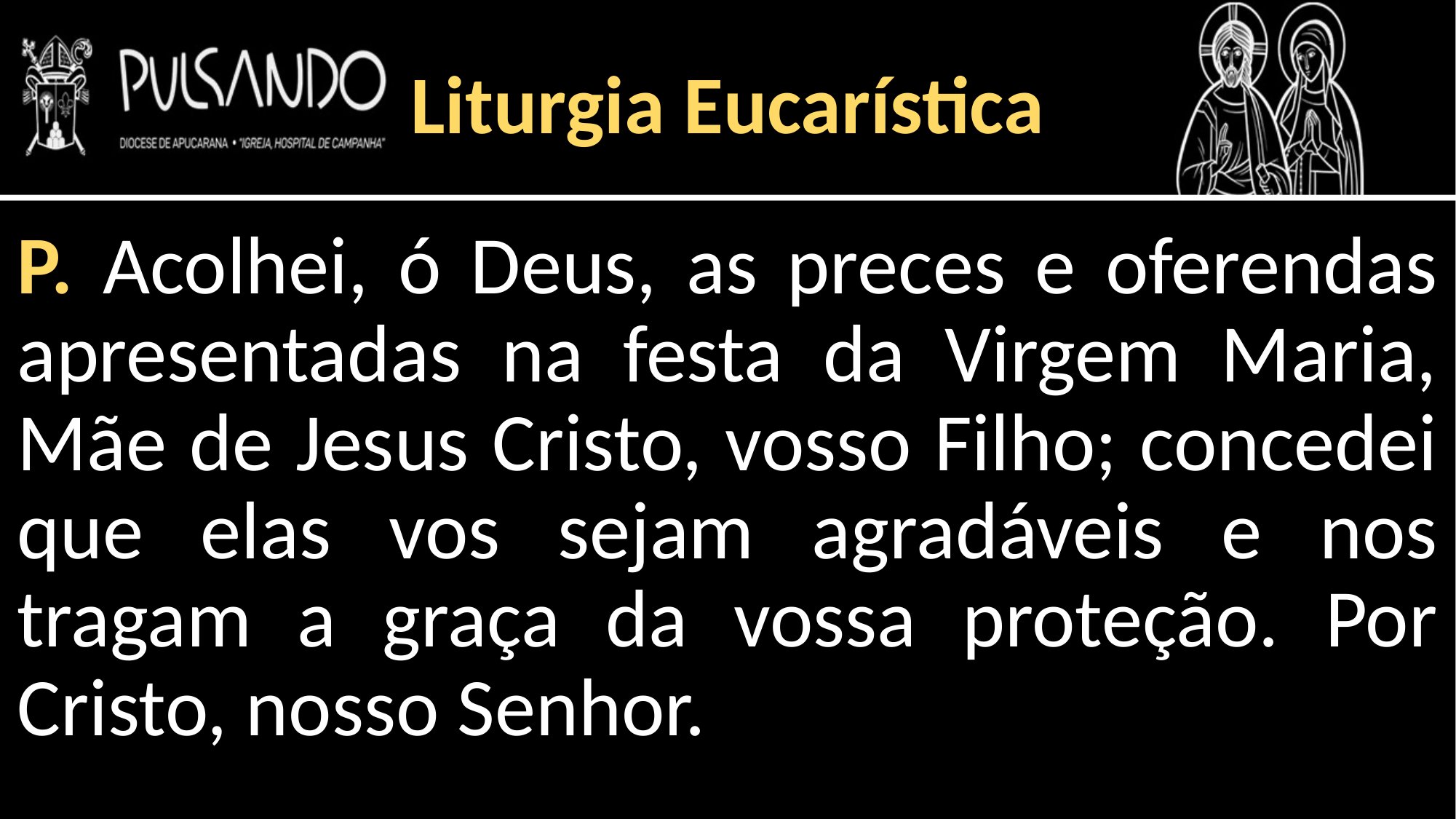

Liturgia Eucarística
P. Acolhei, ó Deus, as preces e oferendas apresentadas na festa da Virgem Maria, Mãe de Jesus Cristo, vosso Filho; concedei que elas vos sejam agradáveis e nos tragam a graça da vossa proteção. Por Cristo, nosso Senhor.